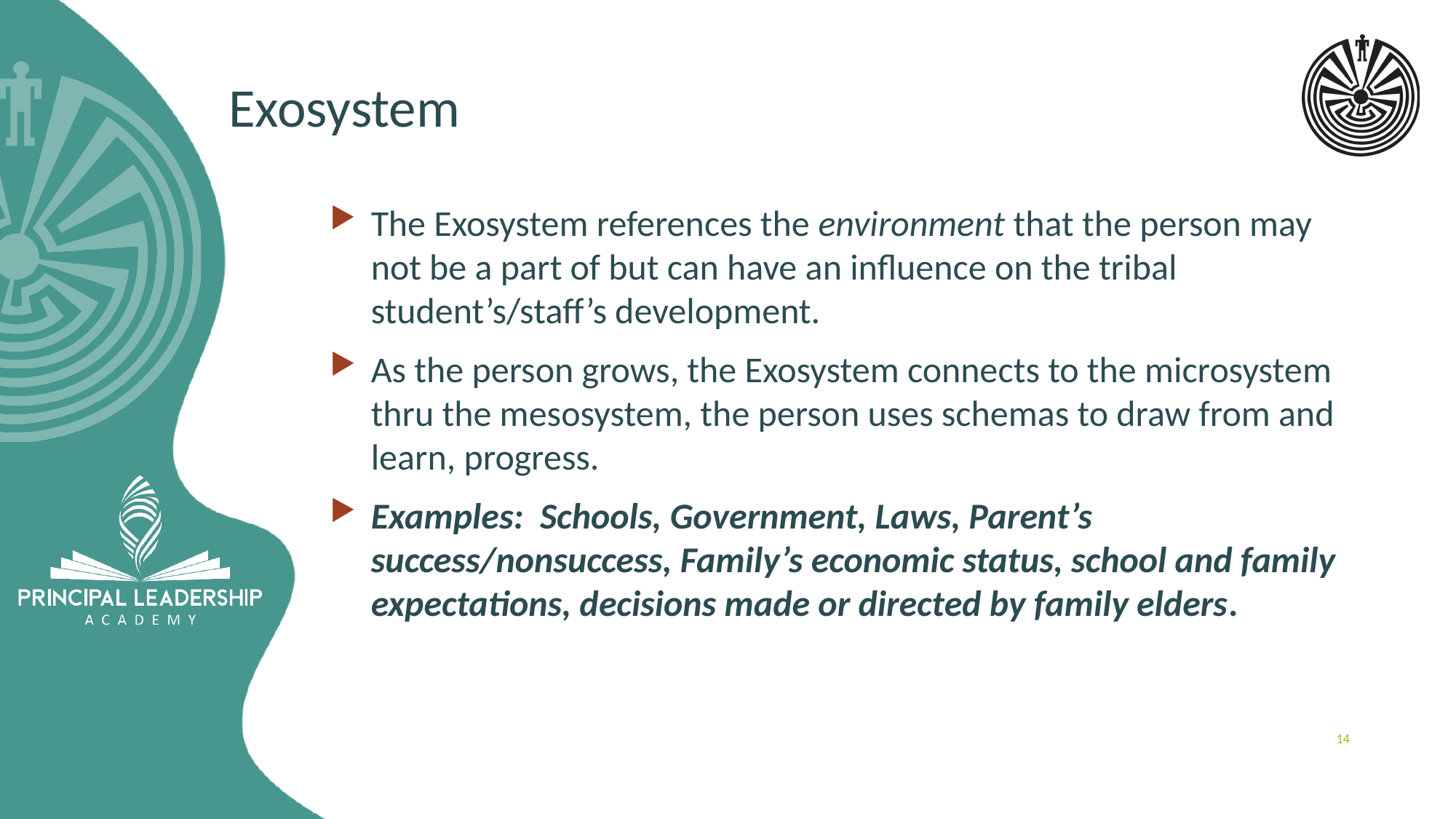

# Exosystem
The Exosystem references the environment that the person may not be a part of but can have an influence on the tribal student’s/staff’s development.
As the person grows, the Exosystem connects to the microsystem thru the mesosystem, the person uses schemas to draw from and learn, progress.
Examples:  Schools, Government, Laws, Parent’s success/nonsuccess, Family’s economic status, school and family expectations, decisions made or directed by family elders.
14